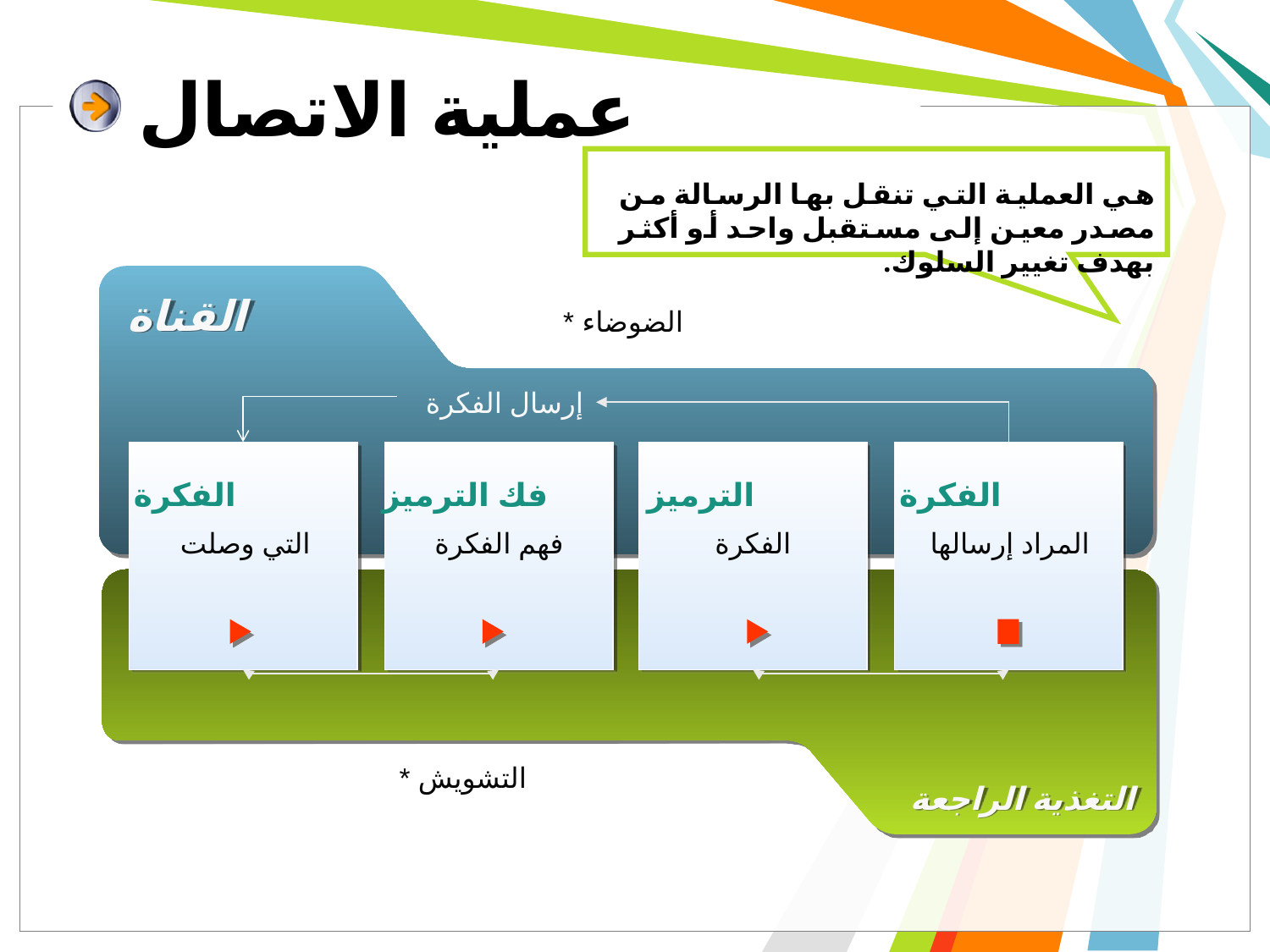

# عملية الاتصال

هي العملية التي تنقل بها الرسالة من مصدر معين إلى مستقبل واحد أو أكثر بهدف تغيير السلوك.

 القناة
* الضوضاء
إرسال الفكرة

الفكرة
فك الترميز
الترميز
الفكرة
التي وصلت
فهم الفكرة
الفكرة
المراد إرسالها

* التشويش
التغذية الراجعة